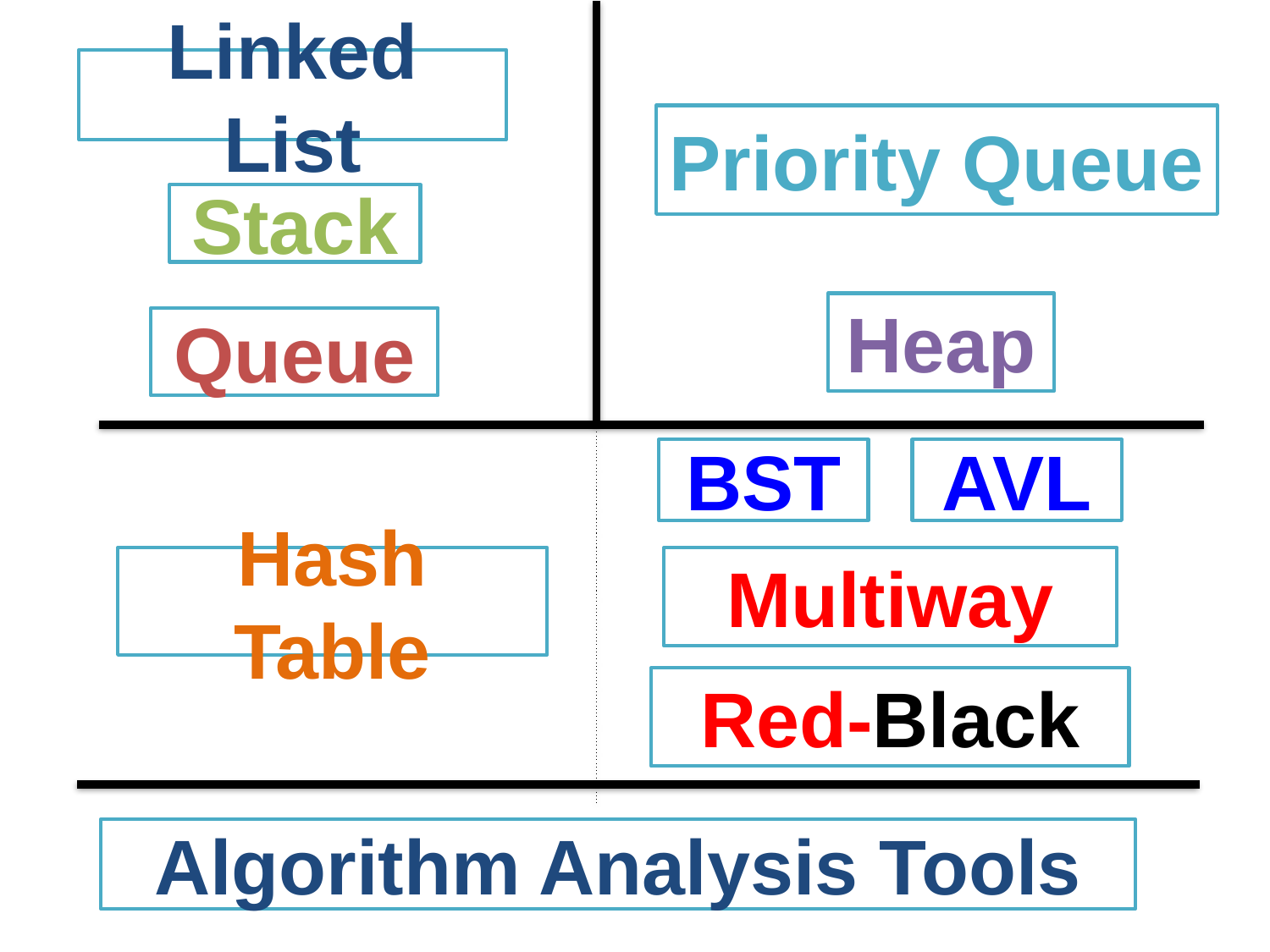

Linked List
Priority Queue
Stack
Heap
Queue
BST
AVL
Hash Table
Multiway
Red-Black
Algorithm Analysis Tools